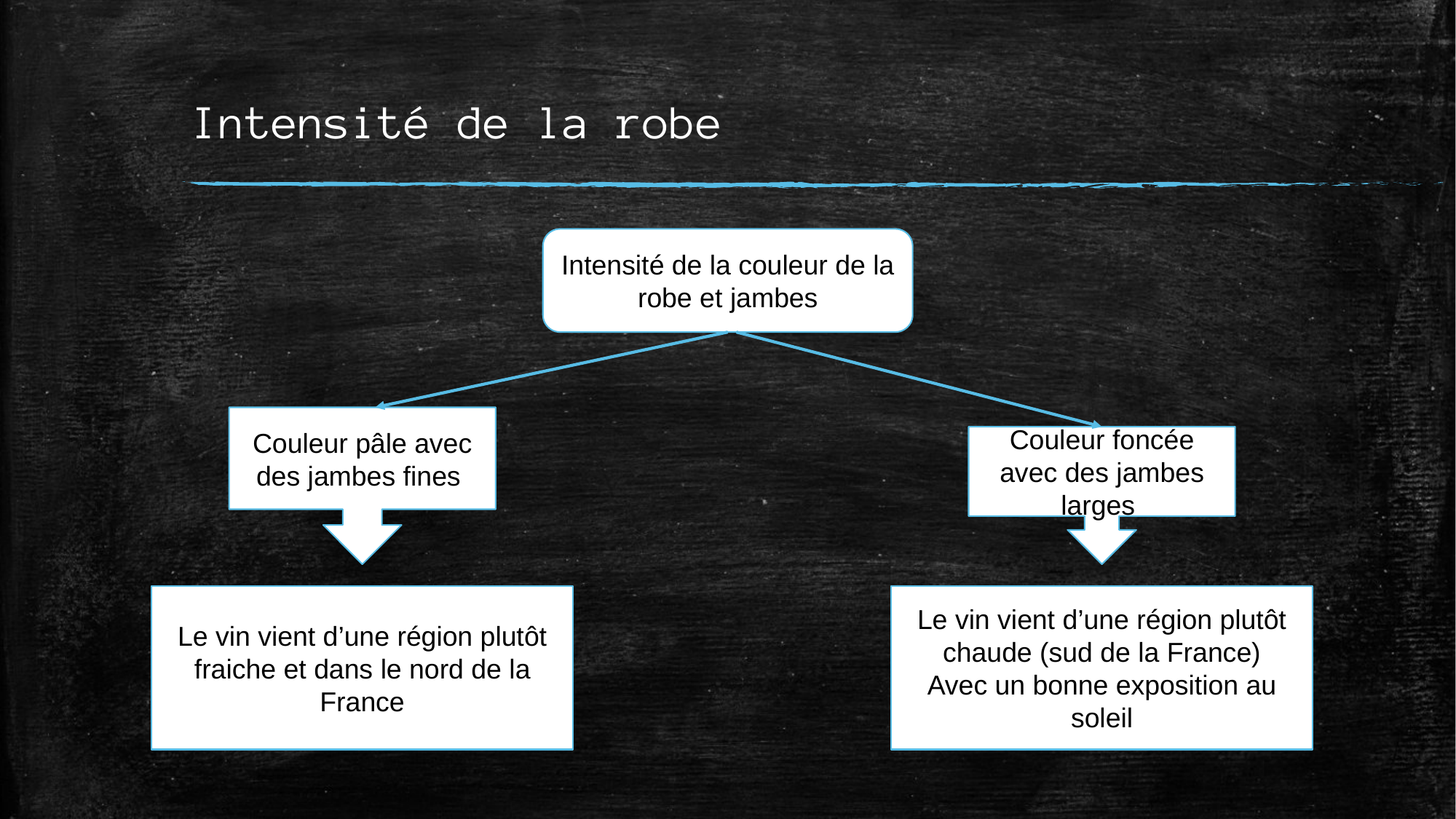

# Intensité de la robe
Intensité de la couleur de la robe et jambes
Couleur pâle avec des jambes fines
Couleur foncée avec des jambes larges
Le vin vient d’une région plutôt fraiche et dans le nord de la France
Le vin vient d’une région plutôt chaude (sud de la France)
Avec un bonne exposition au soleil